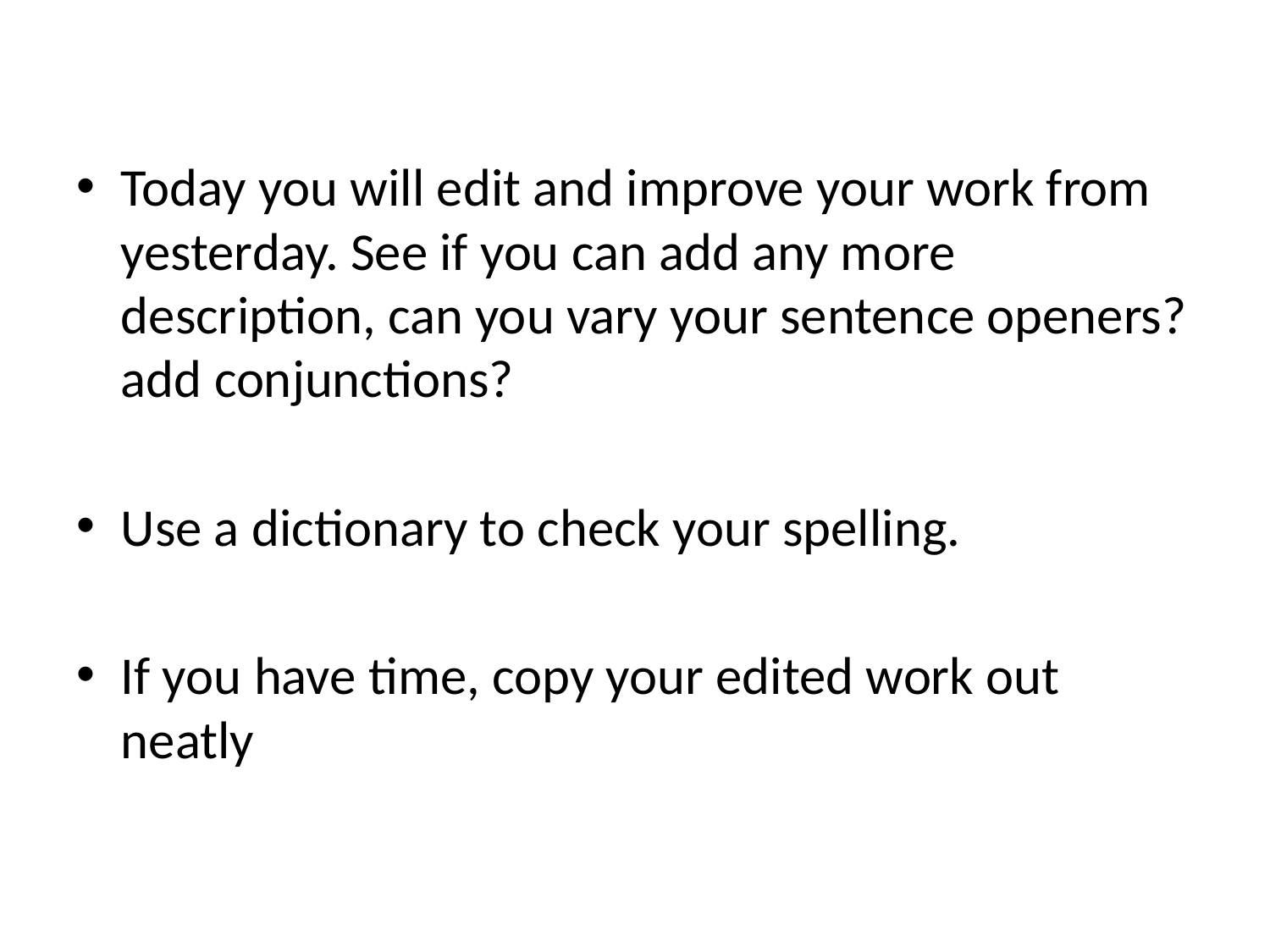

Today you will edit and improve your work from yesterday. See if you can add any more description, can you vary your sentence openers? add conjunctions?

Use a dictionary to check your spelling.

If you have time, copy your edited work out neatly